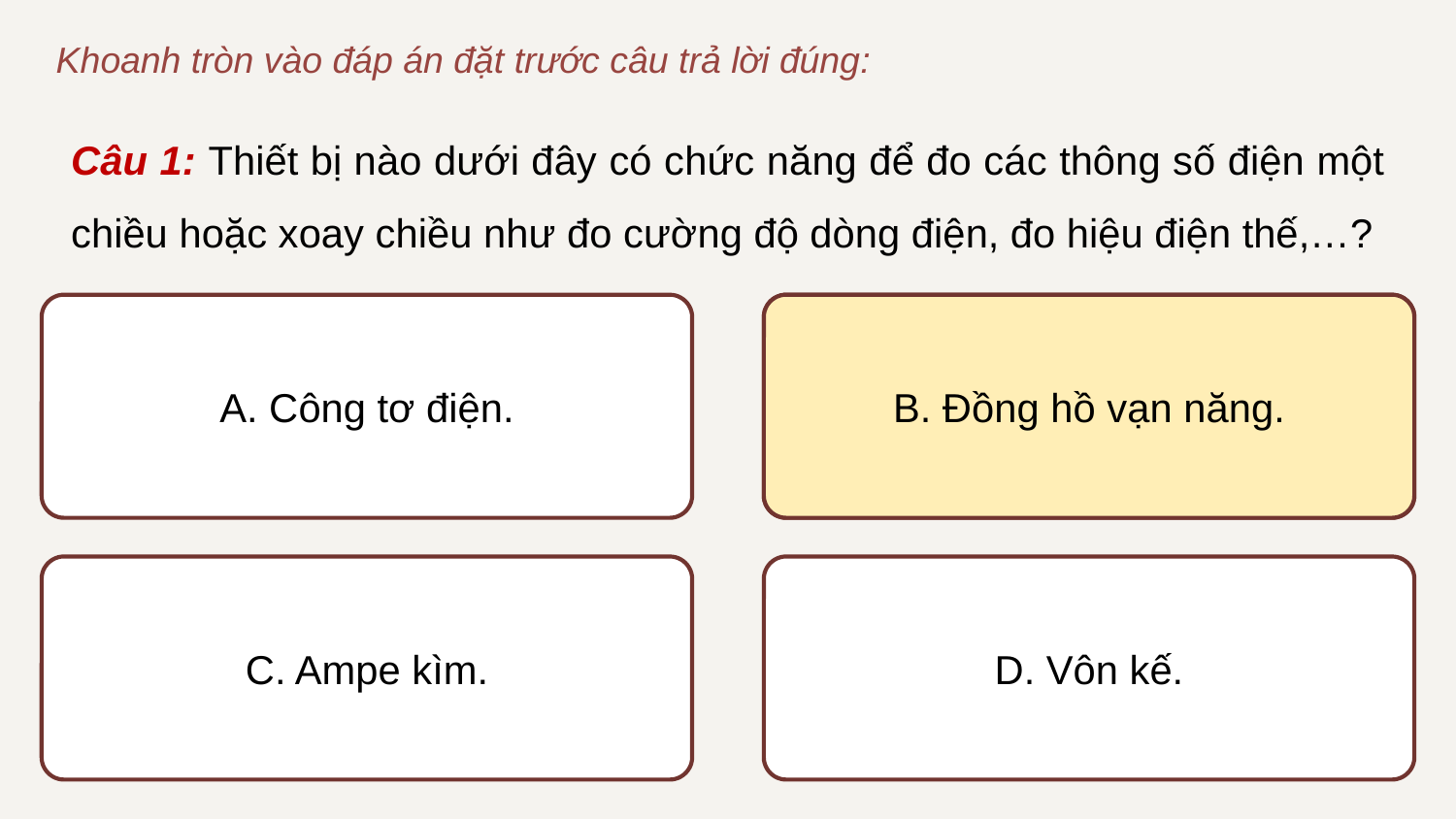

Khoanh tròn vào đáp án đặt trước câu trả lời đúng:
Câu 1: Thiết bị nào dưới đây có chức năng để đo các thông số điện một chiều hoặc xoay chiều như đo cường độ dòng điện, đo hiệu điện thế,…?
A. Công tơ điện.
B. Đồng hồ vạn năng.
B. Đồng hồ vạn năng.
C. Ampe kìm.
D. Vôn kế.